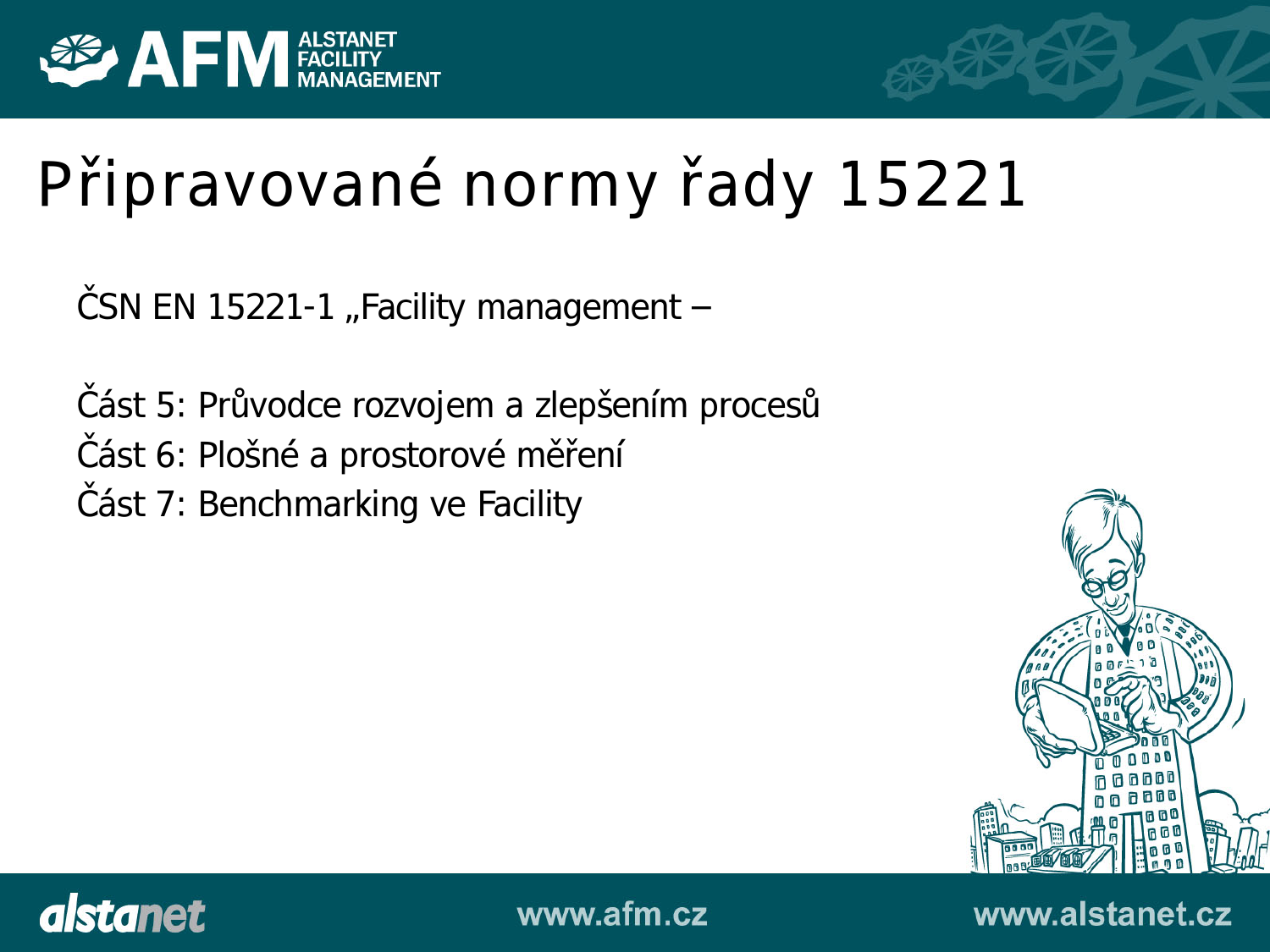

Připravované normy řady 15221
ČSN EN 15221-1 „Facility management –

Část 5: Průvodce rozvojem a zlepšením procesů
Část 6: Plošné a prostorové měření
Část 7: Benchmarking ve Facility